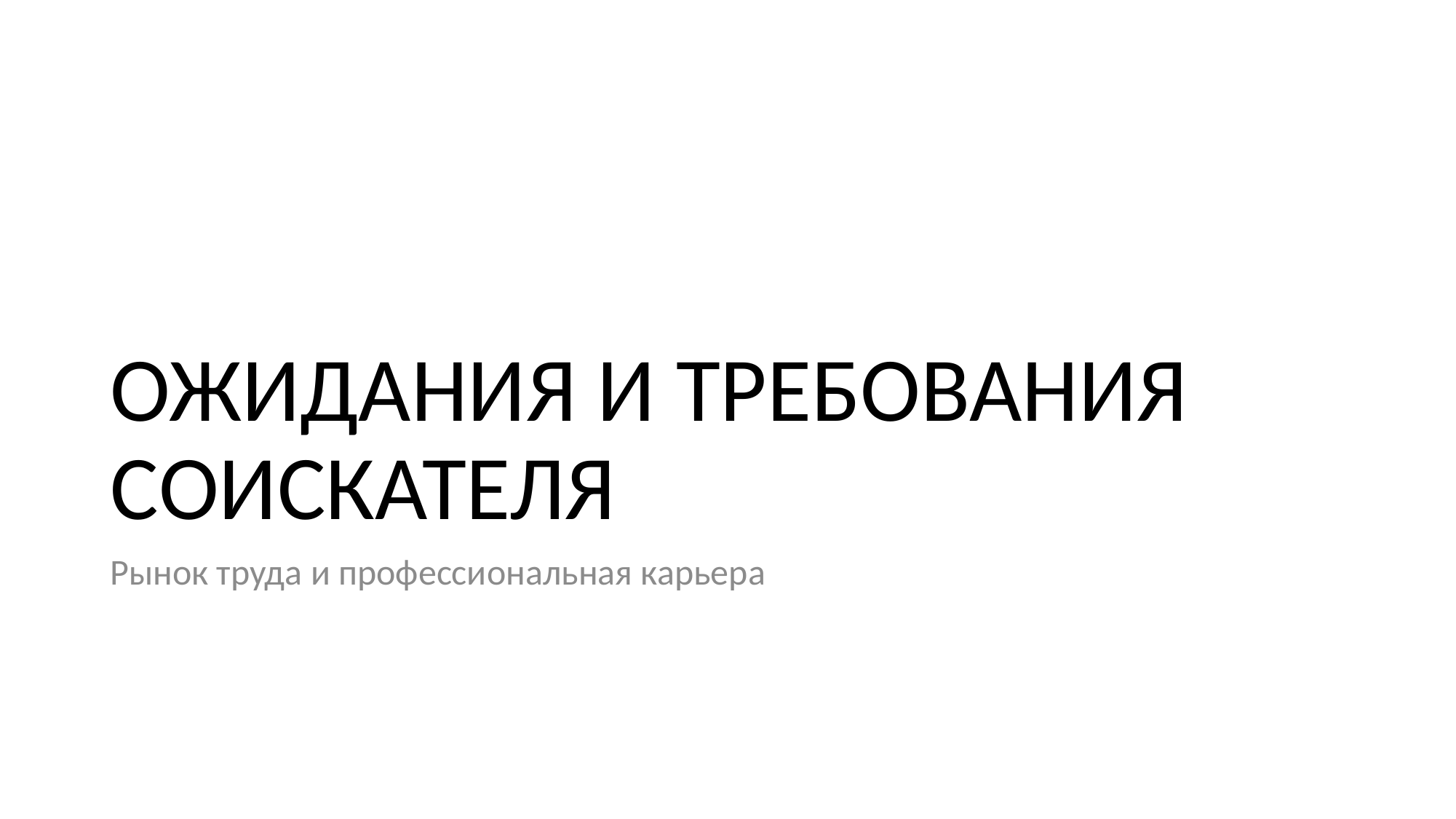

# ОЖИДАНИЯ И ТРЕБОВАНИЯ СОИСКАТЕЛЯ
Рынок труда и профессиональная карьера